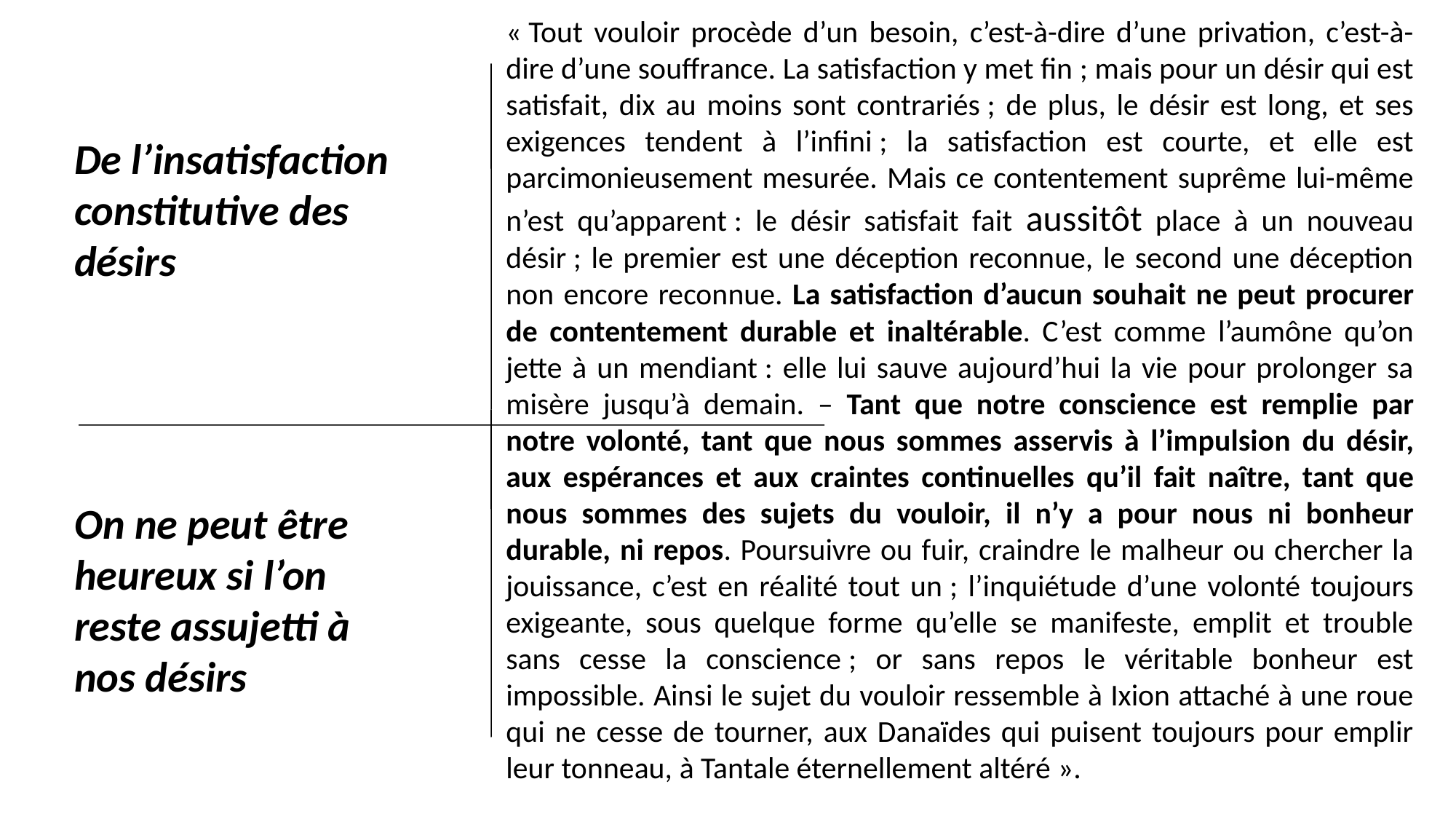

« Tout vouloir procède d’un besoin, c’est-à-dire d’une privation, c’est-à-dire d’une souffrance. La satisfaction y met fin ; mais pour un désir qui est satisfait, dix au moins sont contrariés ; de plus, le désir est long, et ses exigences tendent à l’infini ; la satisfaction est courte, et elle est parcimonieusement mesurée. Mais ce contentement suprême lui-même n’est qu’apparent : le désir satisfait fait aussitôt place à un nouveau désir ; le premier est une déception reconnue, le second une déception non encore reconnue. La satisfaction d’aucun souhait ne peut procurer de contentement durable et inaltérable. C’est comme l’aumône qu’on jette à un mendiant : elle lui sauve aujourd’hui la vie pour prolonger sa misère jusqu’à demain. – Tant que notre conscience est remplie par notre volonté, tant que nous sommes asservis à l’impulsion du désir, aux espérances et aux craintes continuelles qu’il fait naître, tant que nous sommes des sujets du vouloir, il n’y a pour nous ni bonheur durable, ni repos. Poursuivre ou fuir, craindre le malheur ou chercher la jouissance, c’est en réalité tout un ; l’inquiétude d’une volonté toujours exigeante, sous quelque forme qu’elle se manifeste, emplit et trouble sans cesse la conscience ; or sans repos le véritable bonheur est impossible. Ainsi le sujet du vouloir ressemble à Ixion attaché à une roue qui ne cesse de tourner, aux Danaïdes qui puisent toujours pour emplir leur tonneau, à Tantale éternellement altéré ».

De l’insatisfaction constitutive des désirs

On ne peut être heureux si l’on reste assujetti à nos désirs